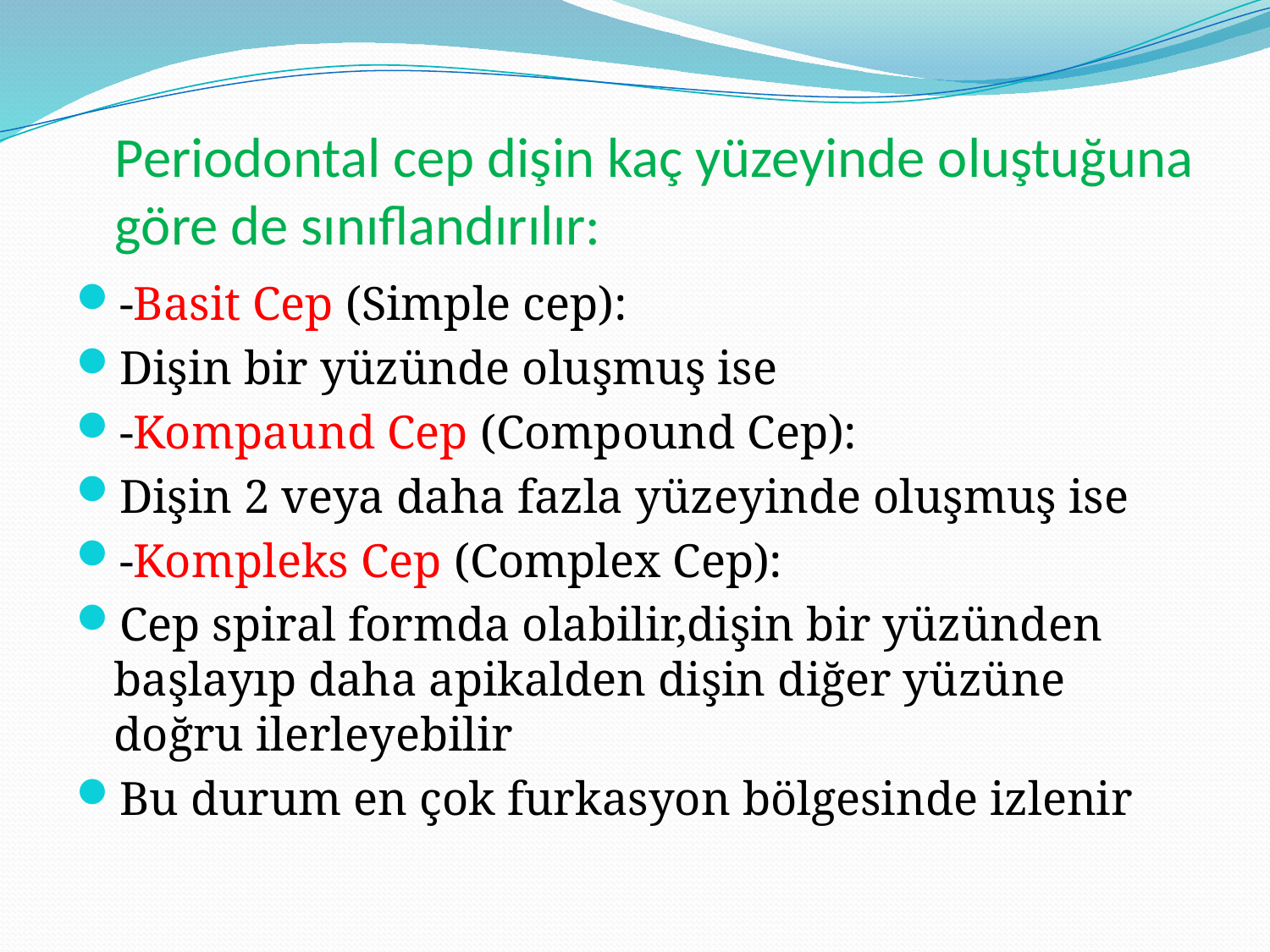

# Periodontal cep dişin kaç yüzeyinde oluştuğuna göre de sınıflandırılır:
-Basit Cep (Simple cep):
Dişin bir yüzünde oluşmuş ise
-Kompaund Cep (Compound Cep):
Dişin 2 veya daha fazla yüzeyinde oluşmuş ise
-Kompleks Cep (Complex Cep):
Cep spiral formda olabilir,dişin bir yüzünden başlayıp daha apikalden dişin diğer yüzüne doğru ilerleyebilir
Bu durum en çok furkasyon bölgesinde izlenir